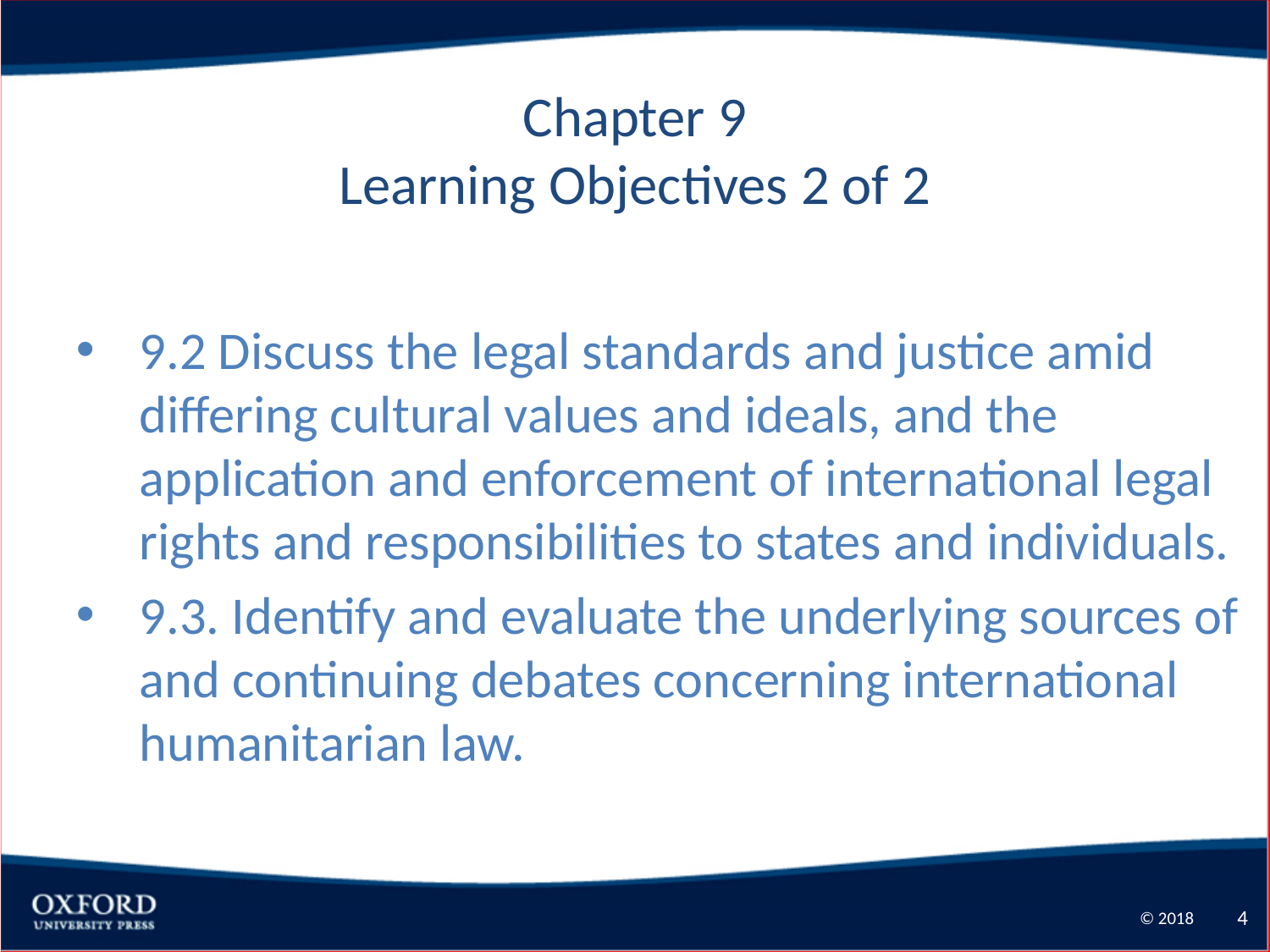

Chapter 9
Learning Objectives 2 of 2
9.2 Discuss the legal standards and justice amid differing cultural values and ideals, and the application and enforcement of international legal rights and responsibilities to states and individuals.
9.3. Identify and evaluate the underlying sources of and continuing debates concerning international humanitarian law.